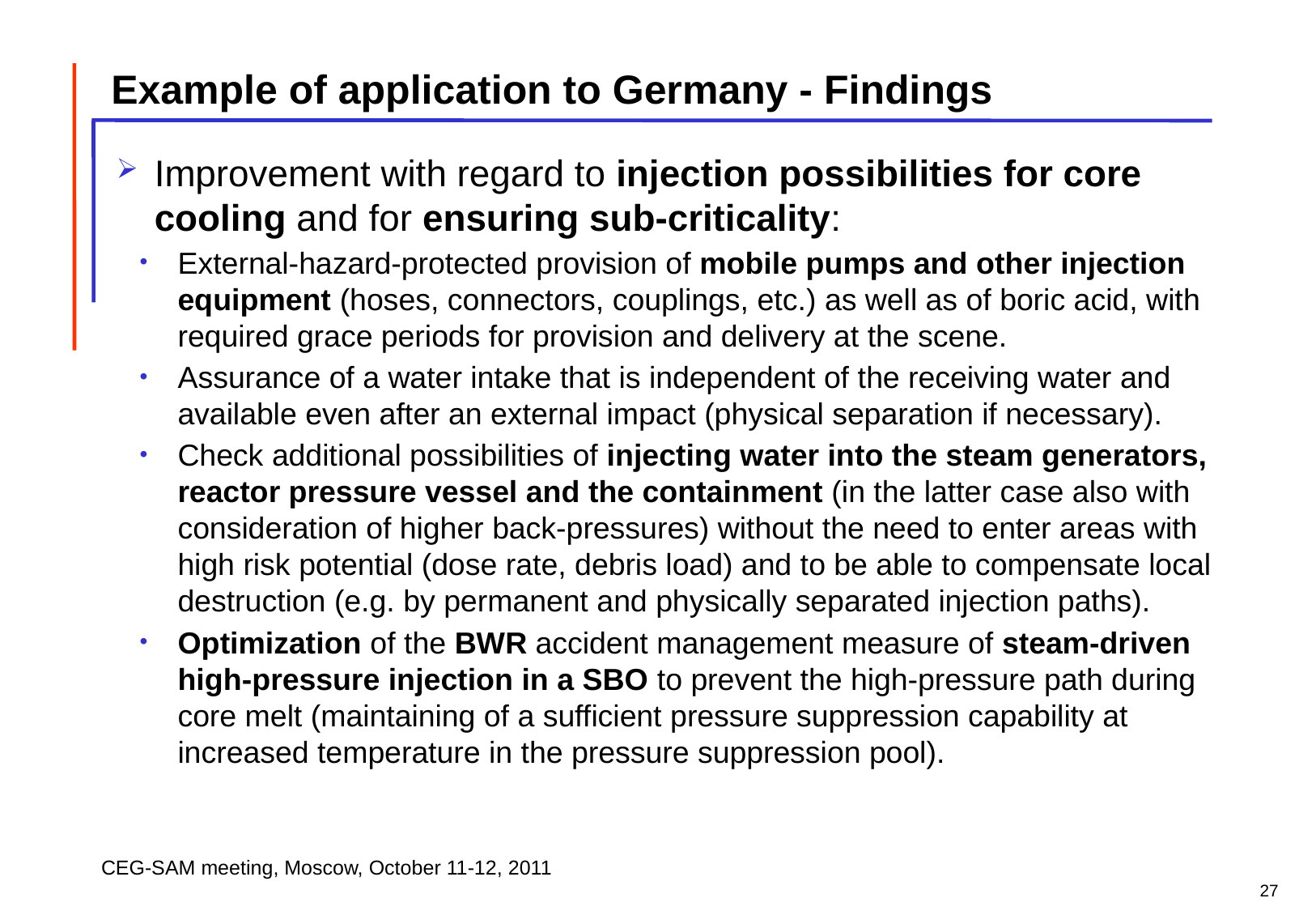

Example of application to Germany - Findings
Improvement with regard to injection possibilities for core cooling and for ensuring sub-criticality:
External-hazard-protected provision of mobile pumps and other injection equipment (hoses, connectors, couplings, etc.) as well as of boric acid, with required grace periods for provision and delivery at the scene.
Assurance of a water intake that is independent of the receiving water and available even after an external impact (physical separation if necessary).
Check additional possibilities of injecting water into the steam generators, reactor pressure vessel and the containment (in the latter case also with consideration of higher back-pressures) without the need to enter areas with high risk potential (dose rate, debris load) and to be able to compensate local destruction (e.g. by permanent and physically separated injection paths).
Optimization of the BWR accident management measure of steam-driven high-pressure injection in a SBO to prevent the high-pressure path during core melt (maintaining of a sufficient pressure suppression capability at increased temperature in the pressure suppression pool).

27